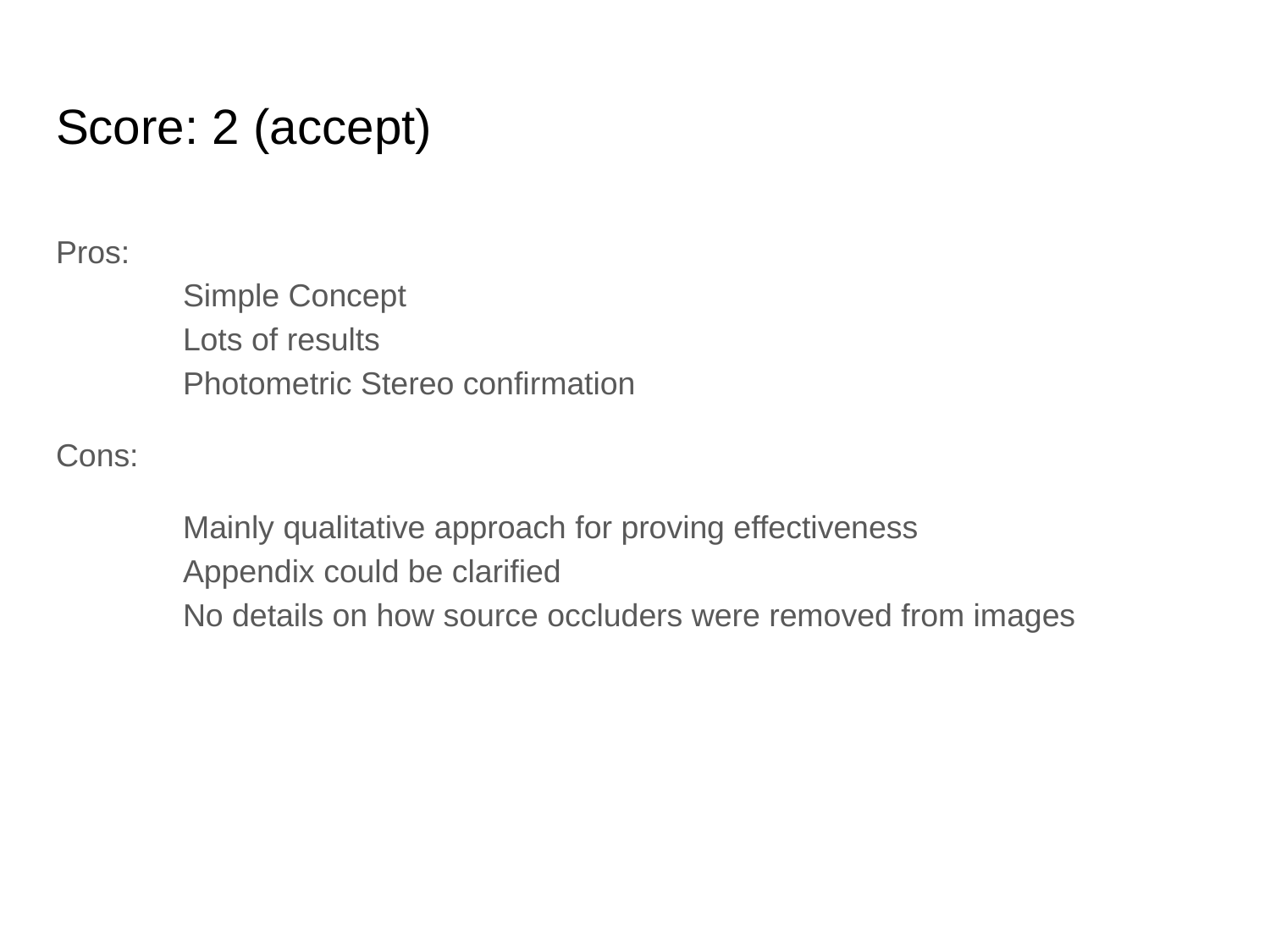

# Score: 2 (accept)
Pros:
	Simple Concept
	Lots of results
	Photometric Stereo confirmation
Cons:
	Mainly qualitative approach for proving effectiveness
	Appendix could be clarified
	No details on how source occluders were removed from images